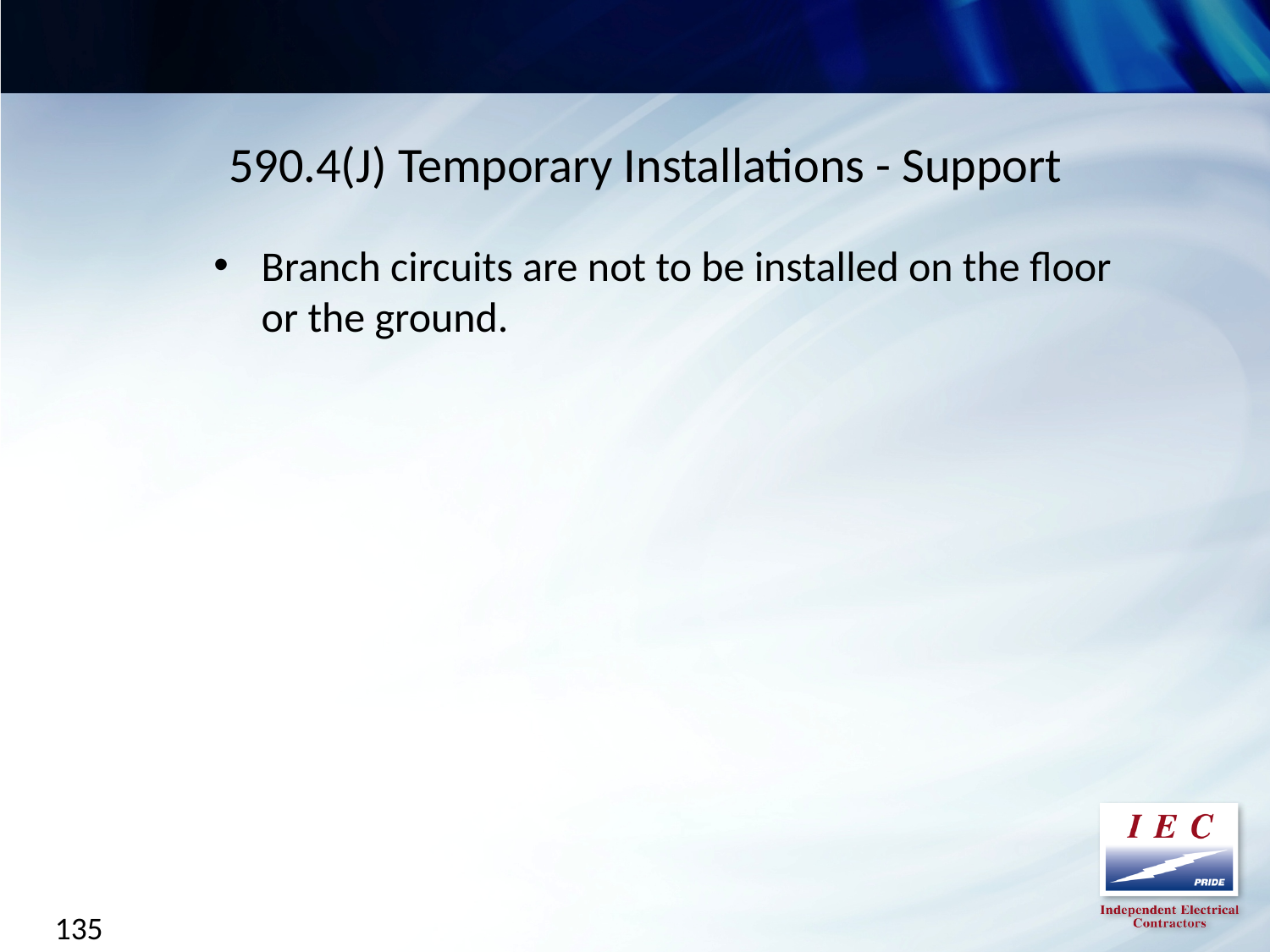

590.4(J) Temporary Installations - Support
Branch circuits are not to be installed on the floor or the ground.
135